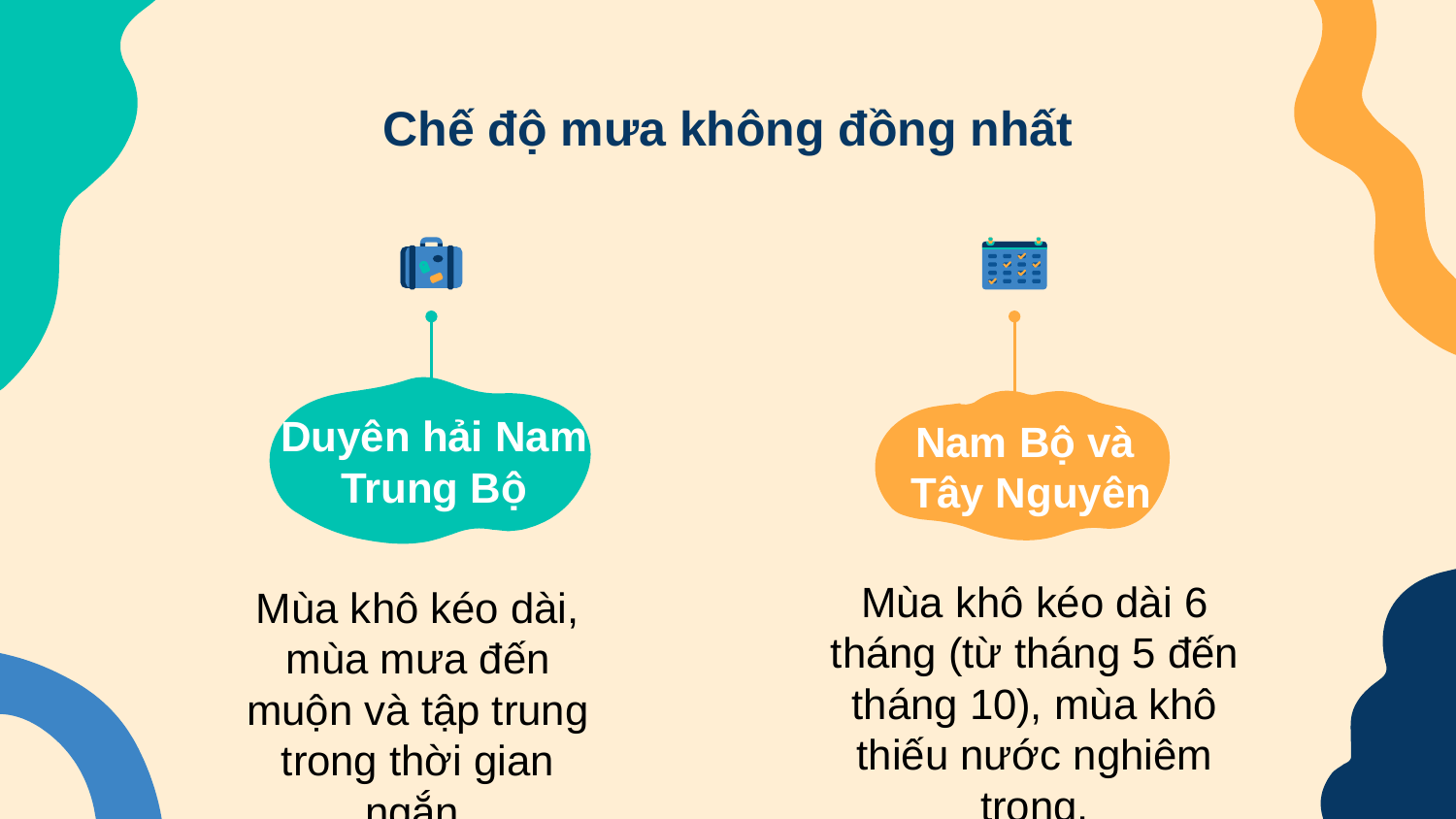

Chế độ mưa không đồng nhất

# Duyên hải Nam Trung Bộ
Nam Bộ và
Tây Nguyên
Mùa khô kéo dài 6 tháng (từ tháng 5 đến tháng 10), mùa khô thiếu nước nghiêm trọng.
Mùa khô kéo dài, mùa mưa đến muộn và tập trung trong thời gian ngắn.